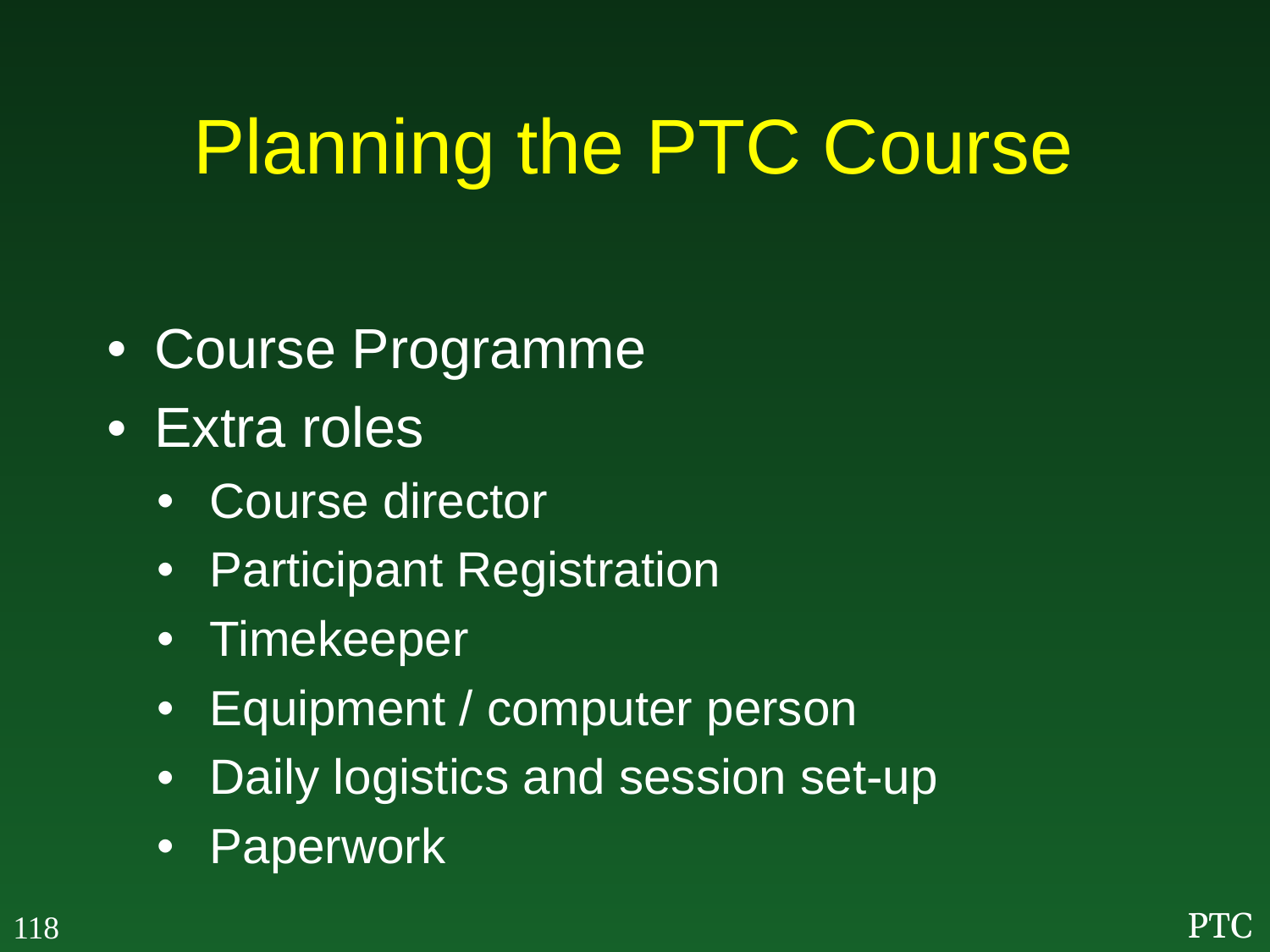

# Planning the PTC Course
Course Programme
Extra roles
Course director
Participant Registration
Timekeeper
Equipment / computer person
Daily logistics and session set-up
Paperwork
118